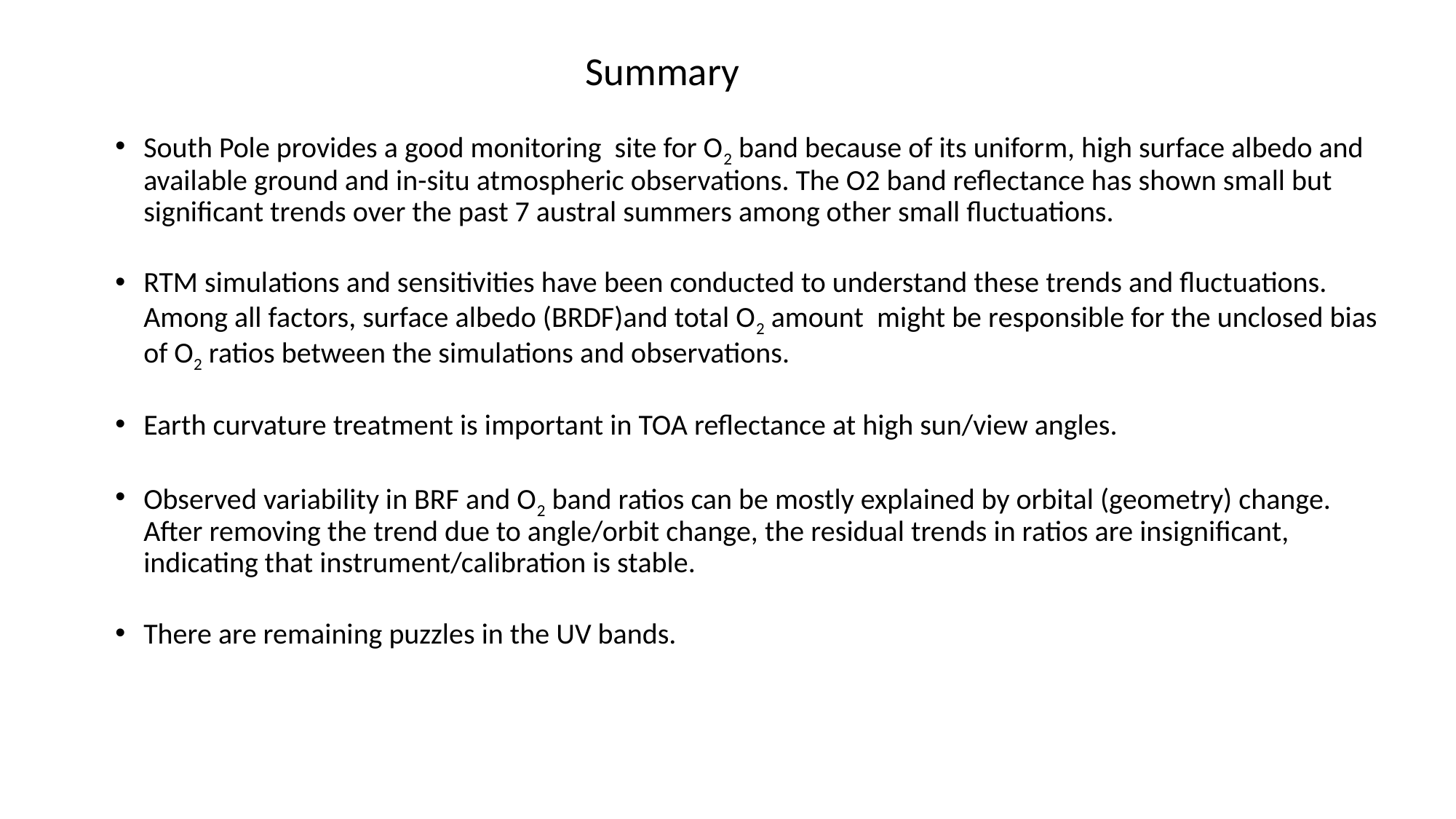

# Summary

South Pole provides a good monitoring  site for O2 band because of its uniform, high surface albedo and available ground and in-situ atmospheric observations. The O2 band reflectance has shown small but significant trends over the past 7 austral summers among other small fluctuations.

RTM simulations and sensitivities have been conducted to understand these trends and fluctuations.  Among all factors, surface albedo (BRDF)and total O2 amount  might be responsible for the unclosed bias of O2 ratios between the simulations and observations.

Earth curvature treatment is important in TOA reflectance at high sun/view angles.

Observed variability in BRF and O2 band ratios can be mostly explained by orbital (geometry) change. After removing the trend due to angle/orbit change, the residual trends in ratios are insignificant, indicating that instrument/calibration is stable.

There are remaining puzzles in the UV bands.